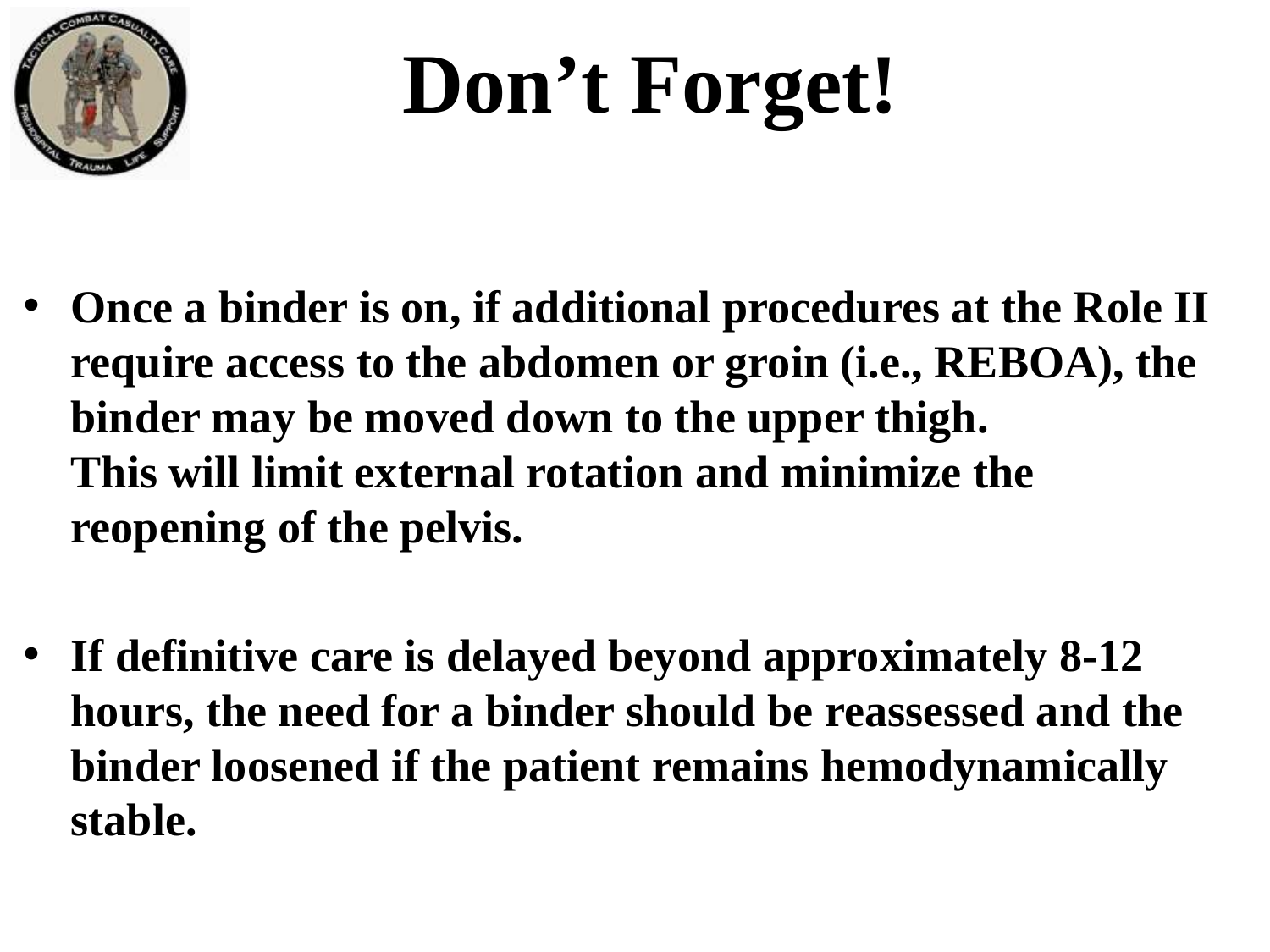

# Don’t Forget!
Once a binder is on, if additional procedures at the Role II require access to the abdomen or groin (i.e., REBOA), the binder may be moved down to the upper thigh. This will limit external rotation and minimize the reopening of the pelvis.

If definitive care is delayed beyond approximately 8-12 hours, the need for a binder should be reassessed and the binder loosened if the patient remains hemodynamically stable.